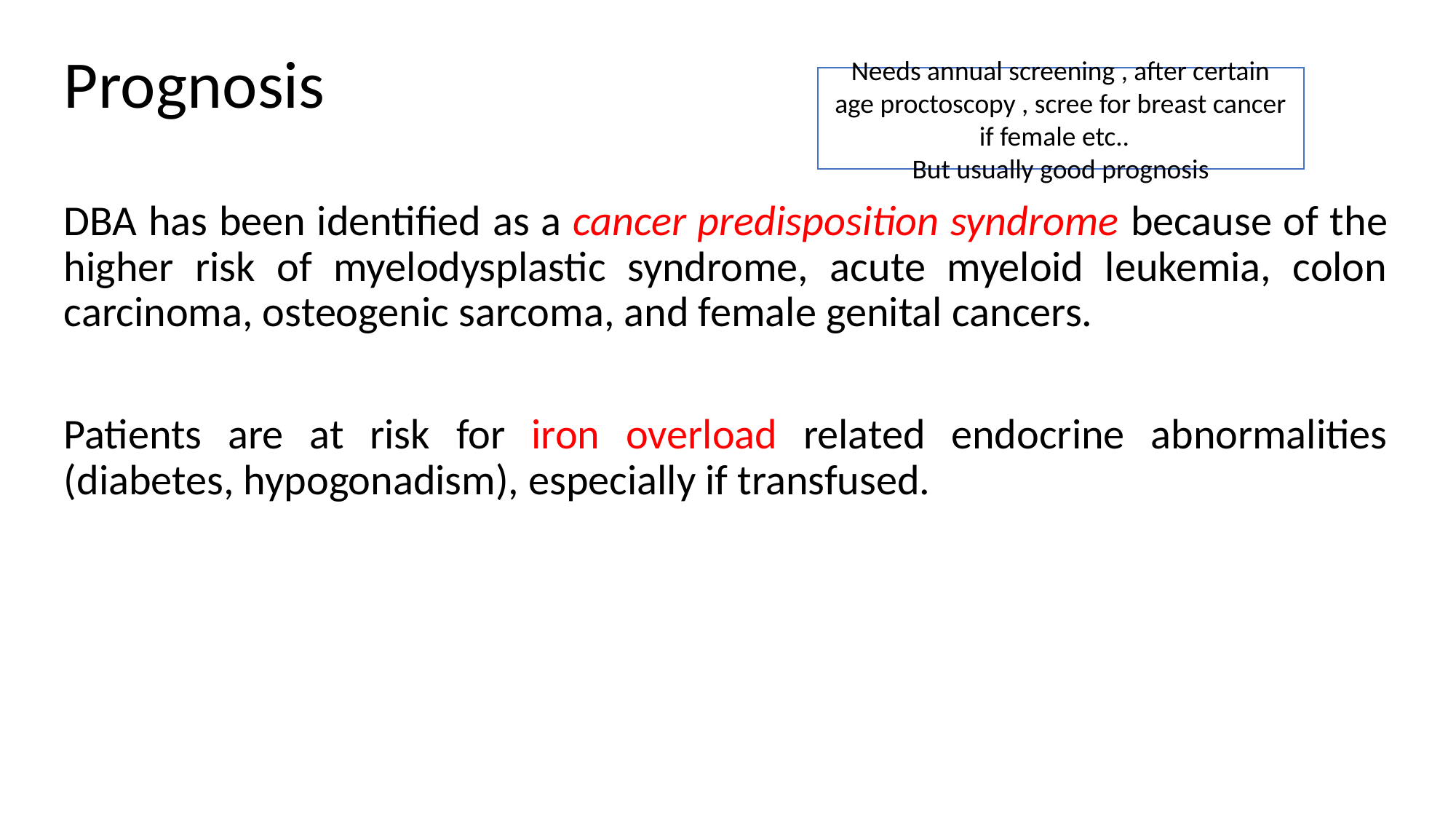

# Prognosis
Needs annual screening , after certain age proctoscopy , scree for breast cancer if female etc..
But usually good prognosis
DBA has been identified as a cancer predisposition syndrome because of the higher risk of myelodysplastic syndrome, acute myeloid leukemia, colon carcinoma, osteogenic sarcoma, and female genital cancers.

Patients are at risk for iron overload related endocrine abnormalities (diabetes, hypogonadism), especially if transfused.